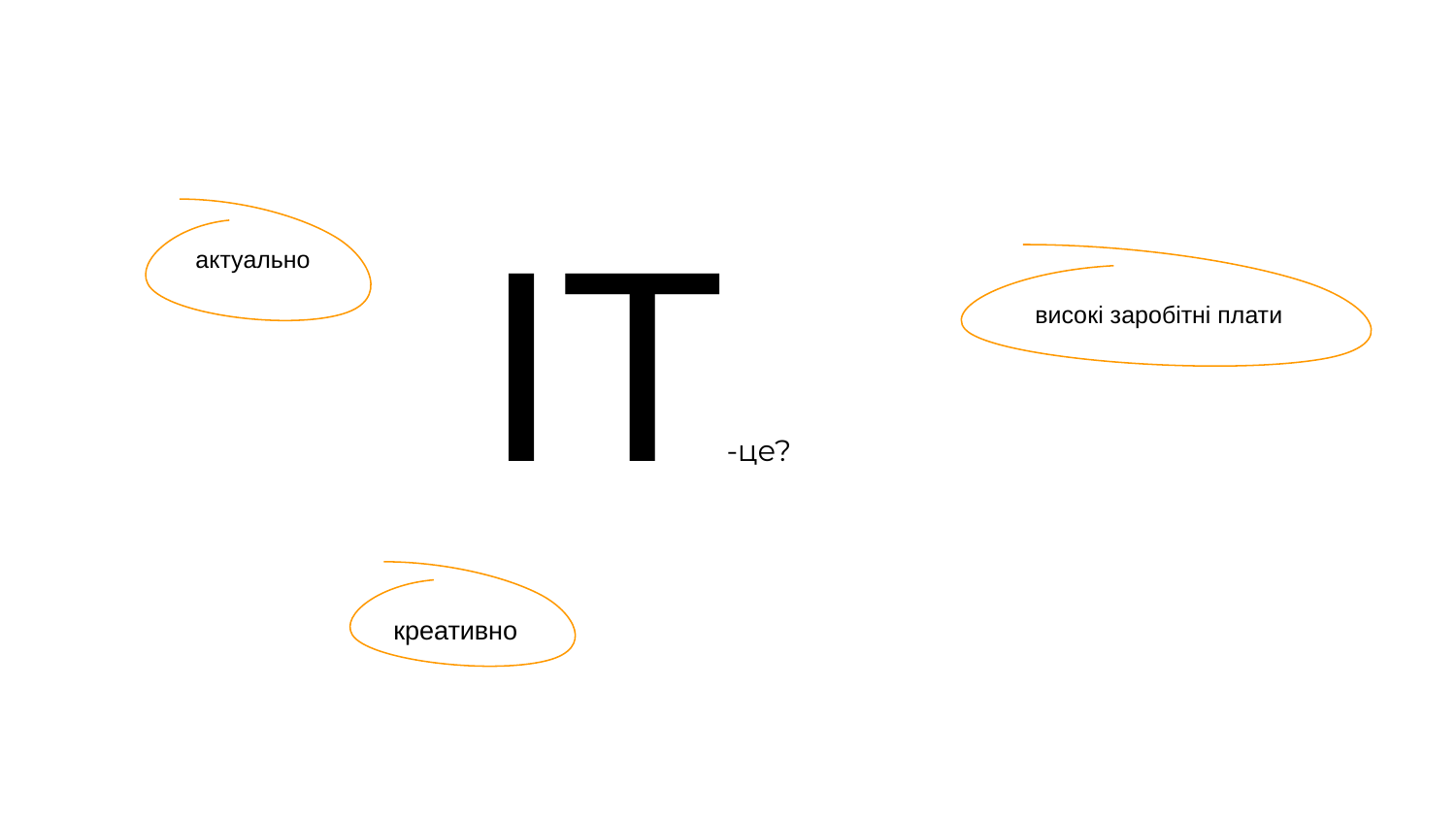

# ІТ-це?

актуально

високі заробітні плати

креативно